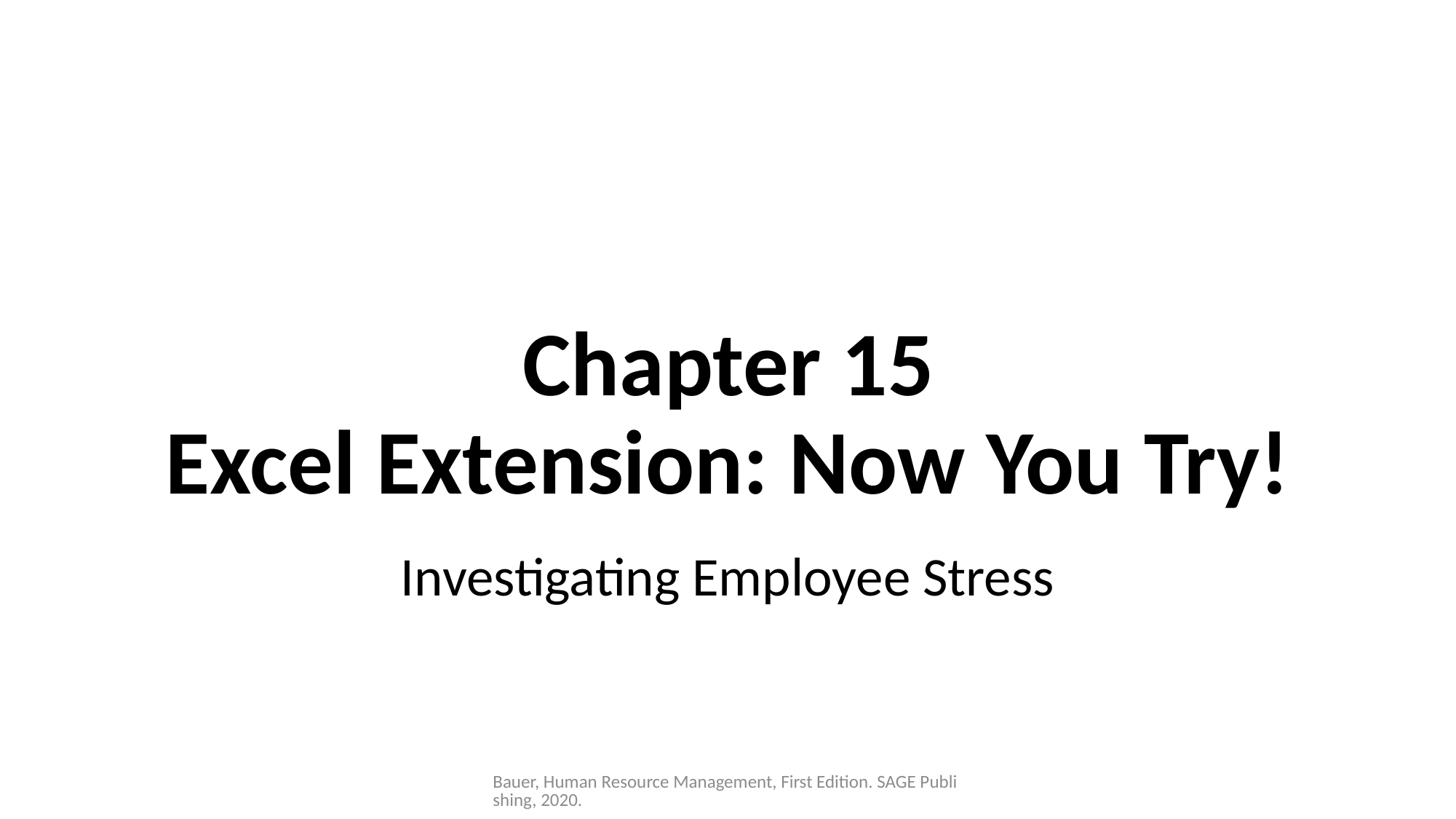

# Chapter 15 Excel Extension: Now You Try!
Investigating Employee Stress
Bauer, Human Resource Management, First Edition. SAGE Publishing, 2020.